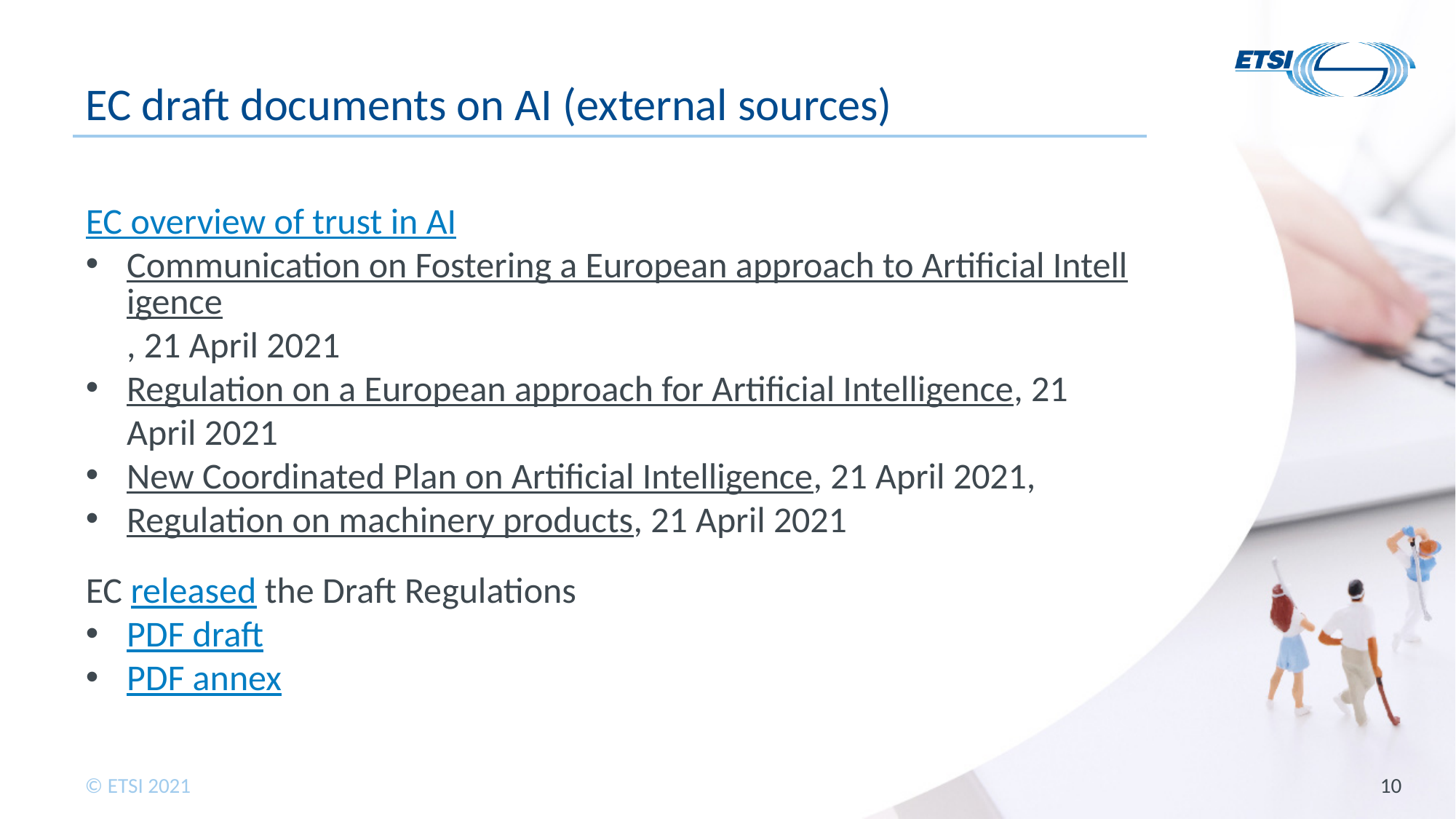

# EC draft documents on AI (external sources)
EC overview of trust in AI
Communication on Fostering a European approach to Artificial Intelligence, 21 April 2021
Regulation on a European approach for Artificial Intelligence, 21 April 2021
New Coordinated Plan on Artificial Intelligence, 21 April 2021,
Regulation on machinery products, 21 April 2021
EC released the Draft Regulations
PDF draft
PDF annex